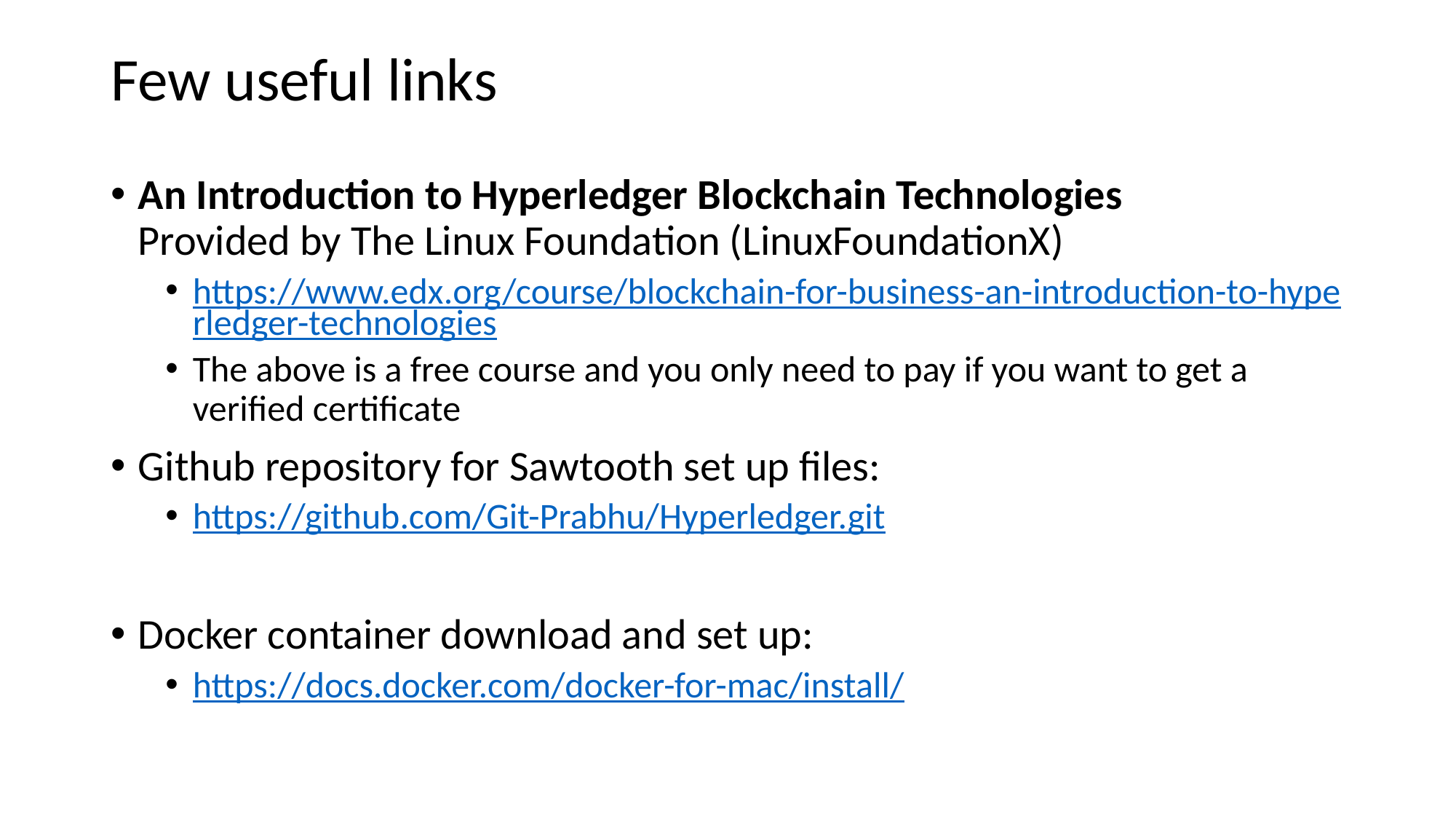

# Few useful links
An Introduction to Hyperledger Blockchain Technologies	Provided by The Linux Foundation (LinuxFoundationX)
https://www.edx.org/course/blockchain-for-business-an-introduction-to-hyperledger-technologies
The above is a free course and you only need to pay if you want to get a verified certificate
Github repository for Sawtooth set up files:
https://github.com/Git-Prabhu/Hyperledger.git

Docker container download and set up:
https://docs.docker.com/docker-for-mac/install/